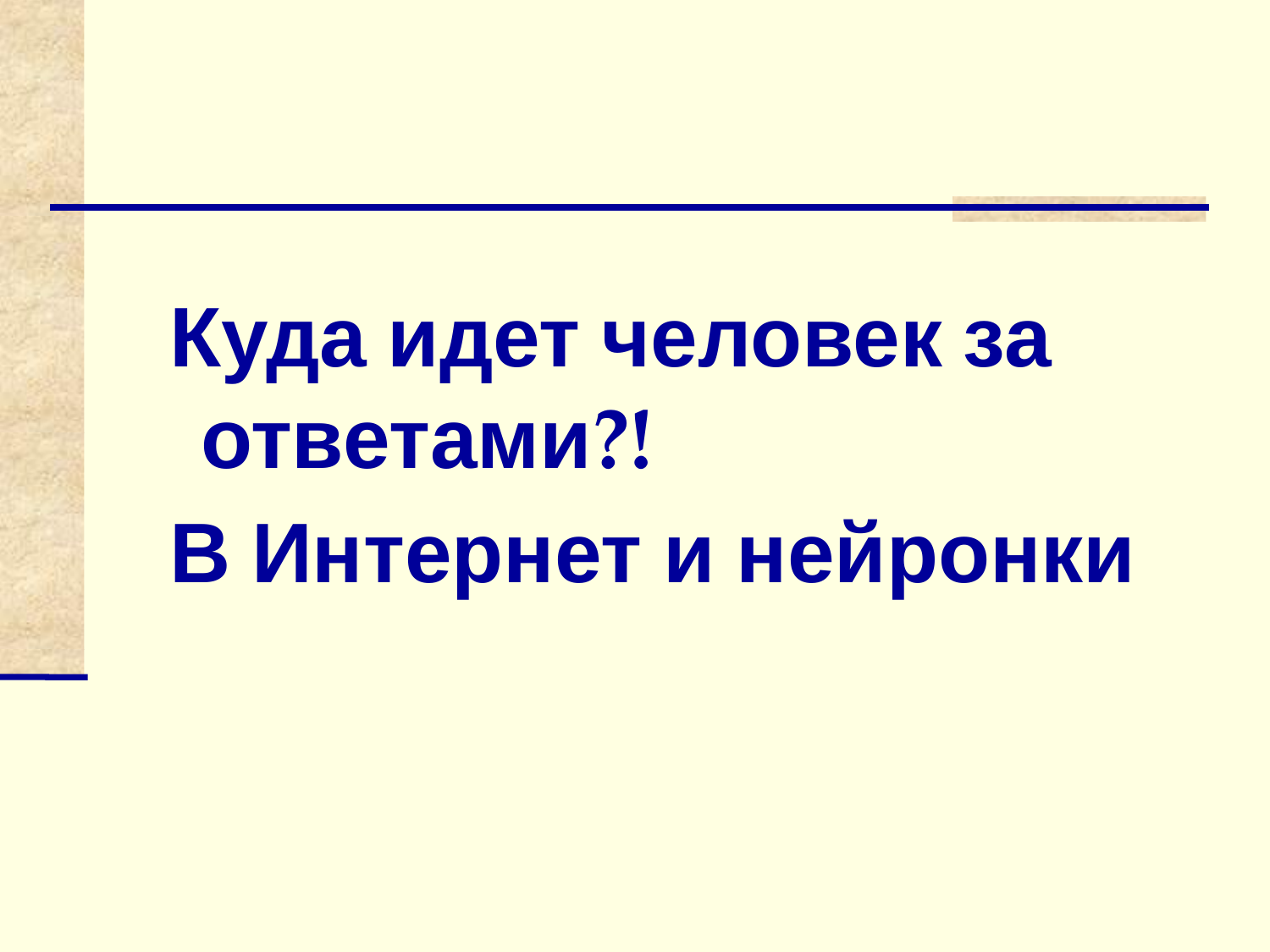

#
Куда идет человек за ответами?!
В Интернет и нейронки